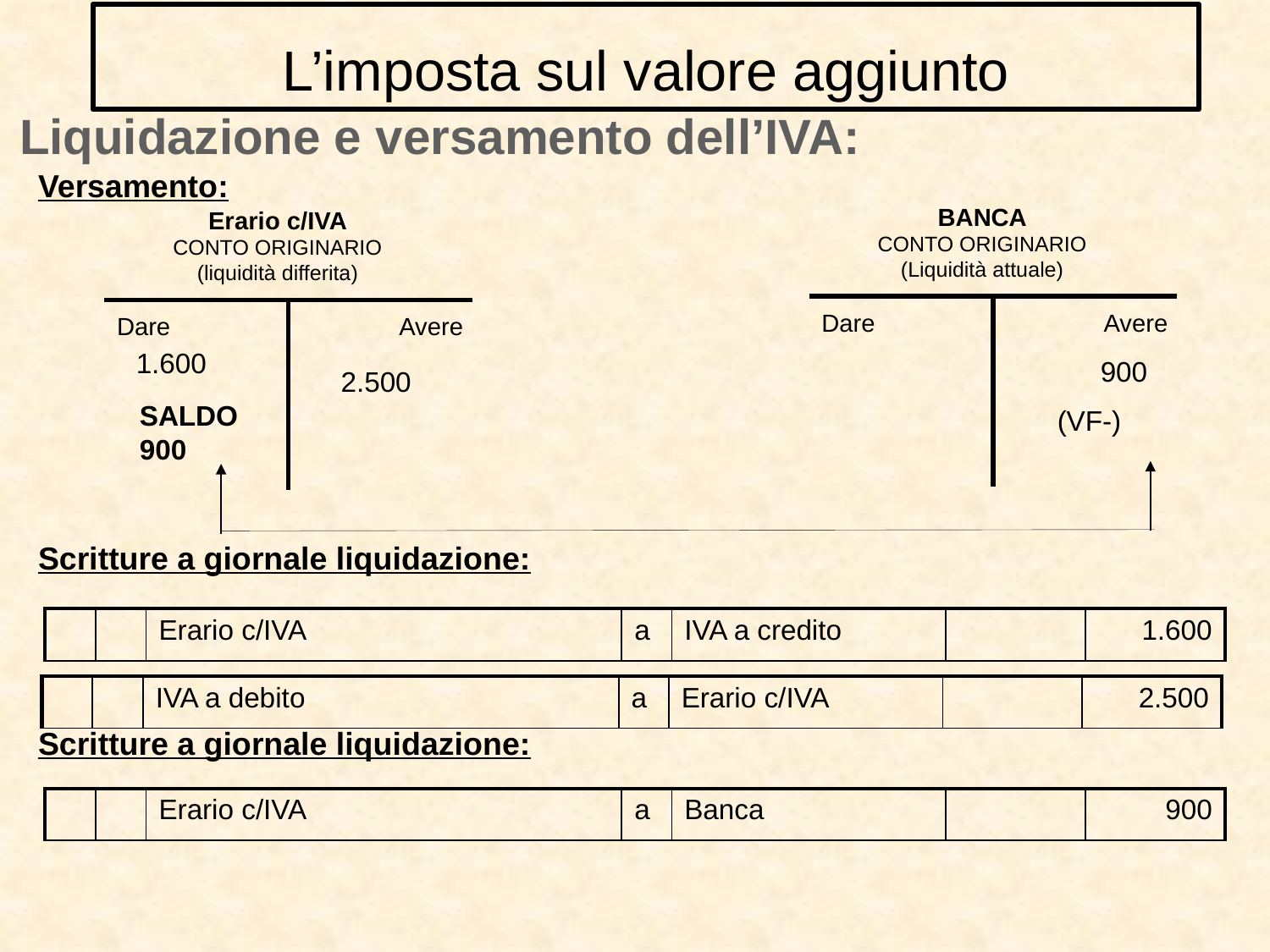

L’imposta sul valore aggiunto

# Liquidazione e versamento dell’IVA:
Versamento:

Scritture a giornale liquidazione:

Scritture a giornale liquidazione:

BANCA
CONTO ORIGINARIO
(Liquidità attuale)

Erario c/IVA
CONTO ORIGINARIO
(liquidità differita)

|  |  |
| --- | --- |
|  |  |
| --- | --- |
Dare
Avere
Dare
Avere
1.600
900
2.500
SALDO
900
(VF-)
|  |  | Erario c/IVA | a | IVA a credito |  | 1.600 |
| --- | --- | --- | --- | --- | --- | --- |
|  |  | IVA a debito | a | Erario c/IVA |  | 2.500 |
| --- | --- | --- | --- | --- | --- | --- |
|  |  | Erario c/IVA | a | Banca |  | 900 |
| --- | --- | --- | --- | --- | --- | --- |